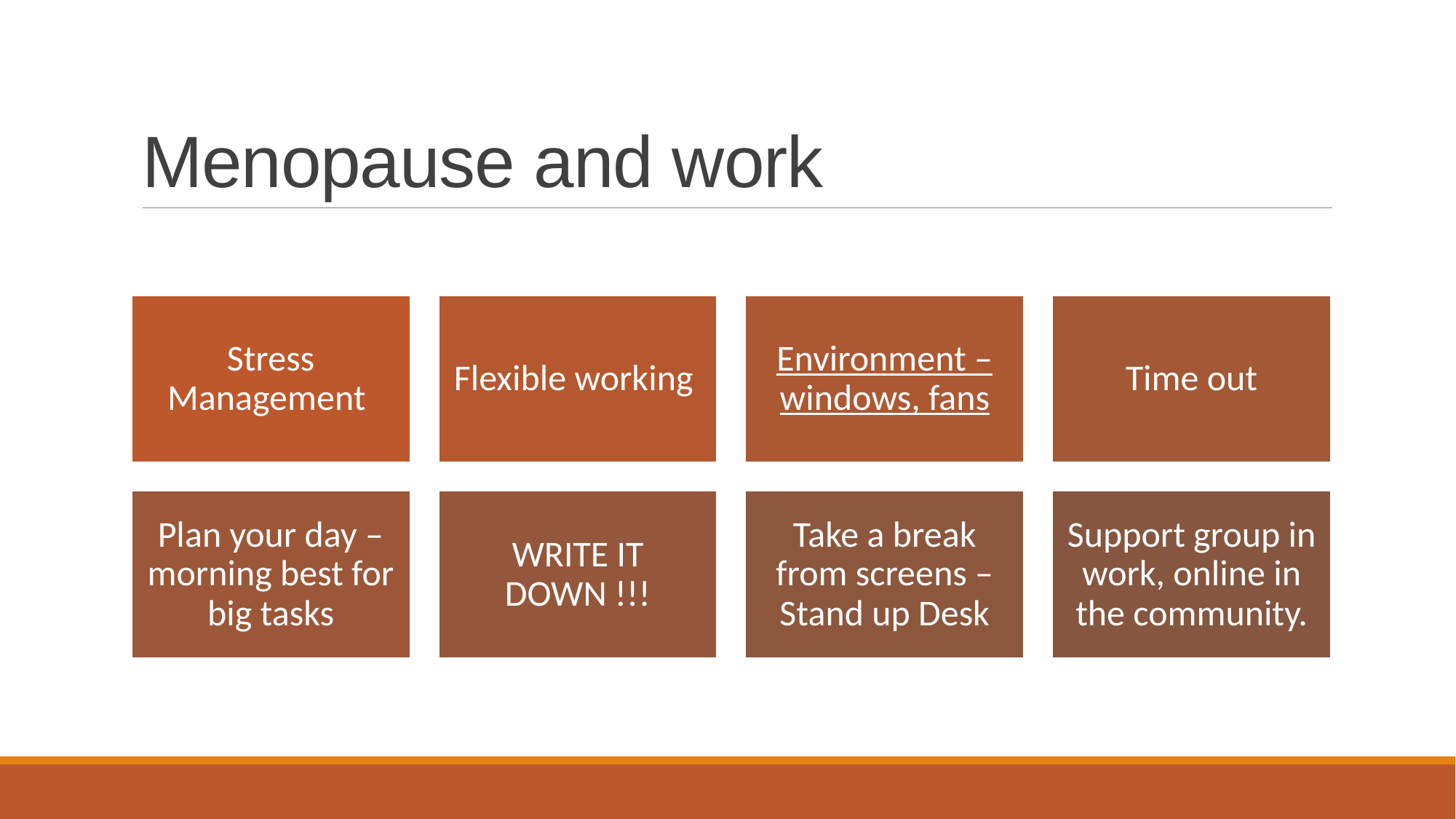

# Menopause and work
Stress Management
Flexible working
Environment – windows, fans
Time out
Plan your day – morning best for big tasks
WRITE IT DOWN !!!
Take a break from screens – Stand up Desk
Support group in work, online in the community.